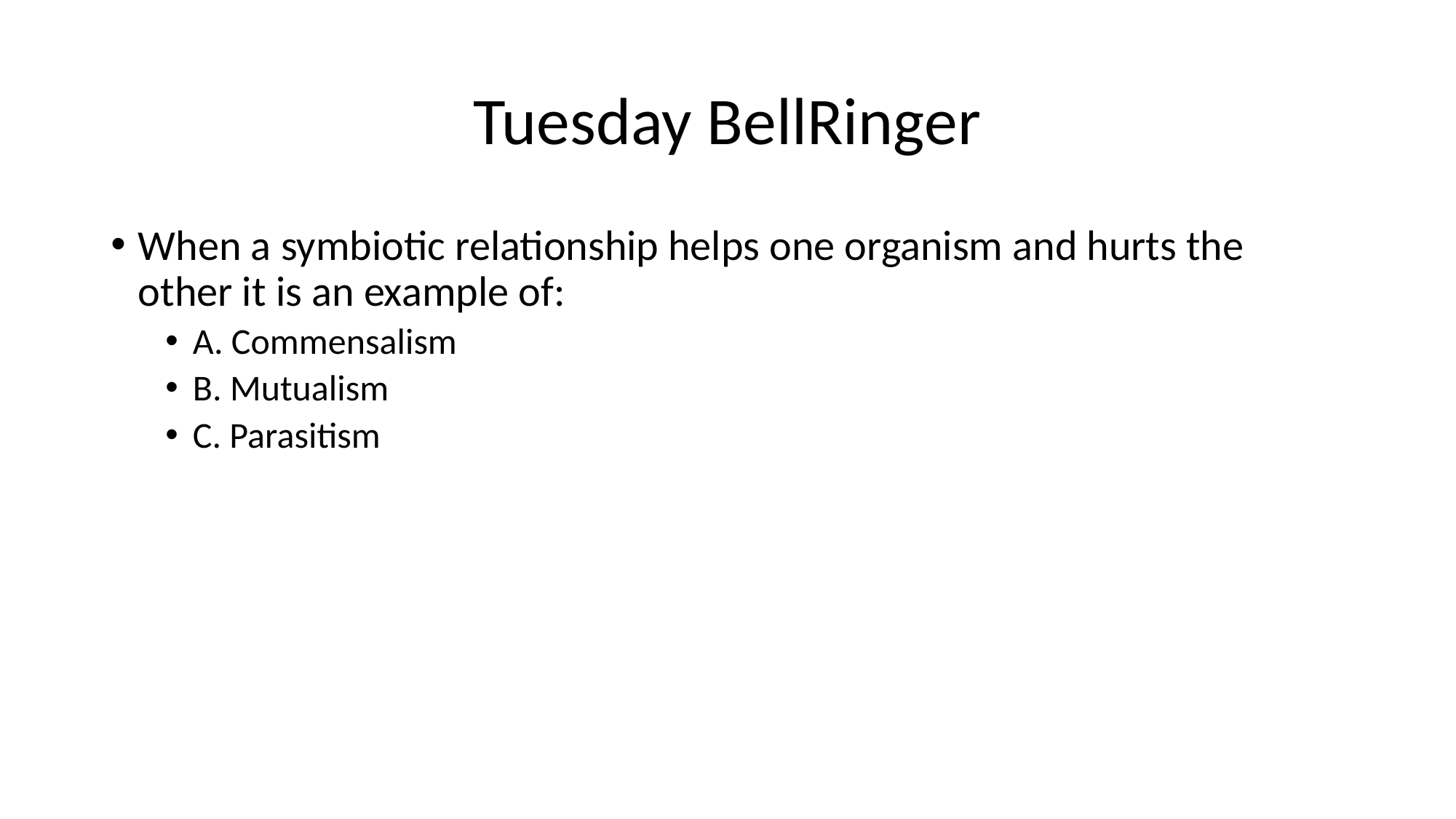

# Tuesday BellRinger
When a symbiotic relationship helps one organism and hurts the other it is an example of:
A. Commensalism
B. Mutualism
C. Parasitism